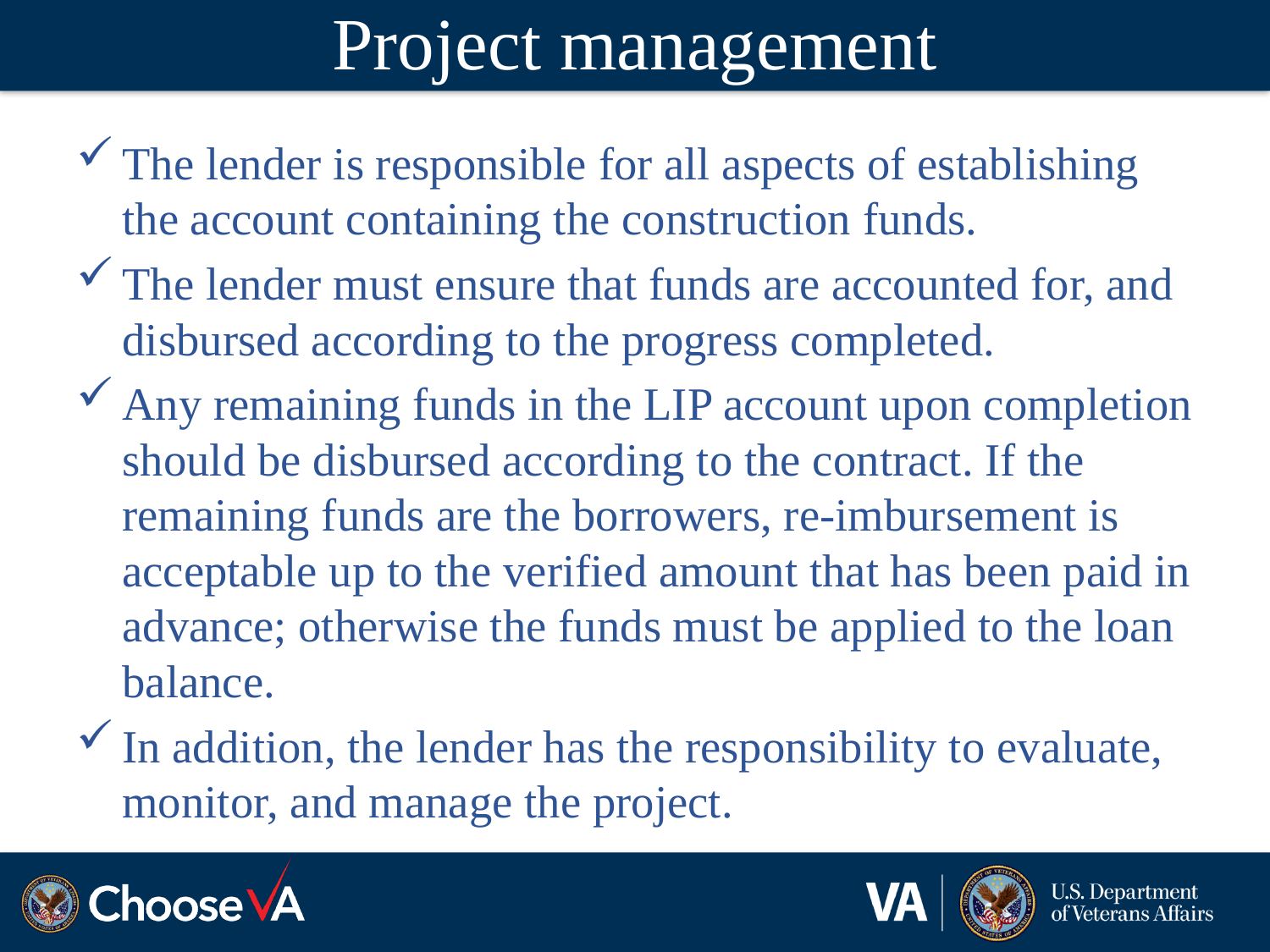

# Project management
The lender is responsible for all aspects of establishing the account containing the construction funds.
The lender must ensure that funds are accounted for, and disbursed according to the progress completed.
Any remaining funds in the LIP account upon completion should be disbursed according to the contract. If the remaining funds are the borrowers, re-imbursement is acceptable up to the verified amount that has been paid in advance; otherwise the funds must be applied to the loan balance.
In addition, the lender has the responsibility to evaluate, monitor, and manage the project.